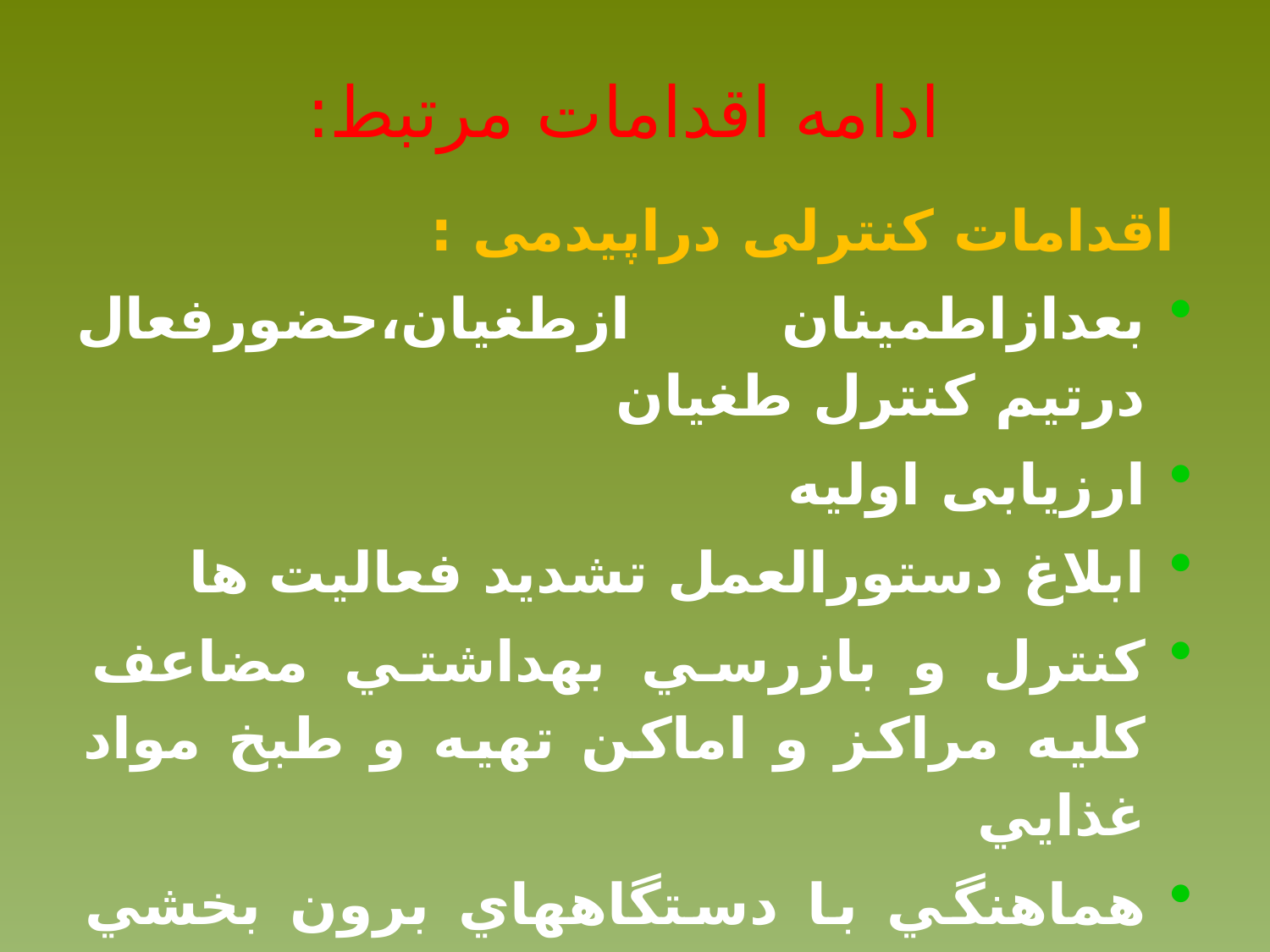

# ادامه اقدامات مرتبط:
 اقدامات کنترلی دراپیدمی :
بعدازاطمینان ازطغیان،حضورفعال درتیم کنترل طغیان
ارزیابی اولیه
ابلاغ دستورالعمل تشديد فعاليت ها
كنترل و بازرسي بهداشتي مضاعف كليه مراكز و اماكن تهيه و طبخ مواد غذايي
هماهنگي با دستگاههاي برون بخشي در راستاي كنترل بيماري